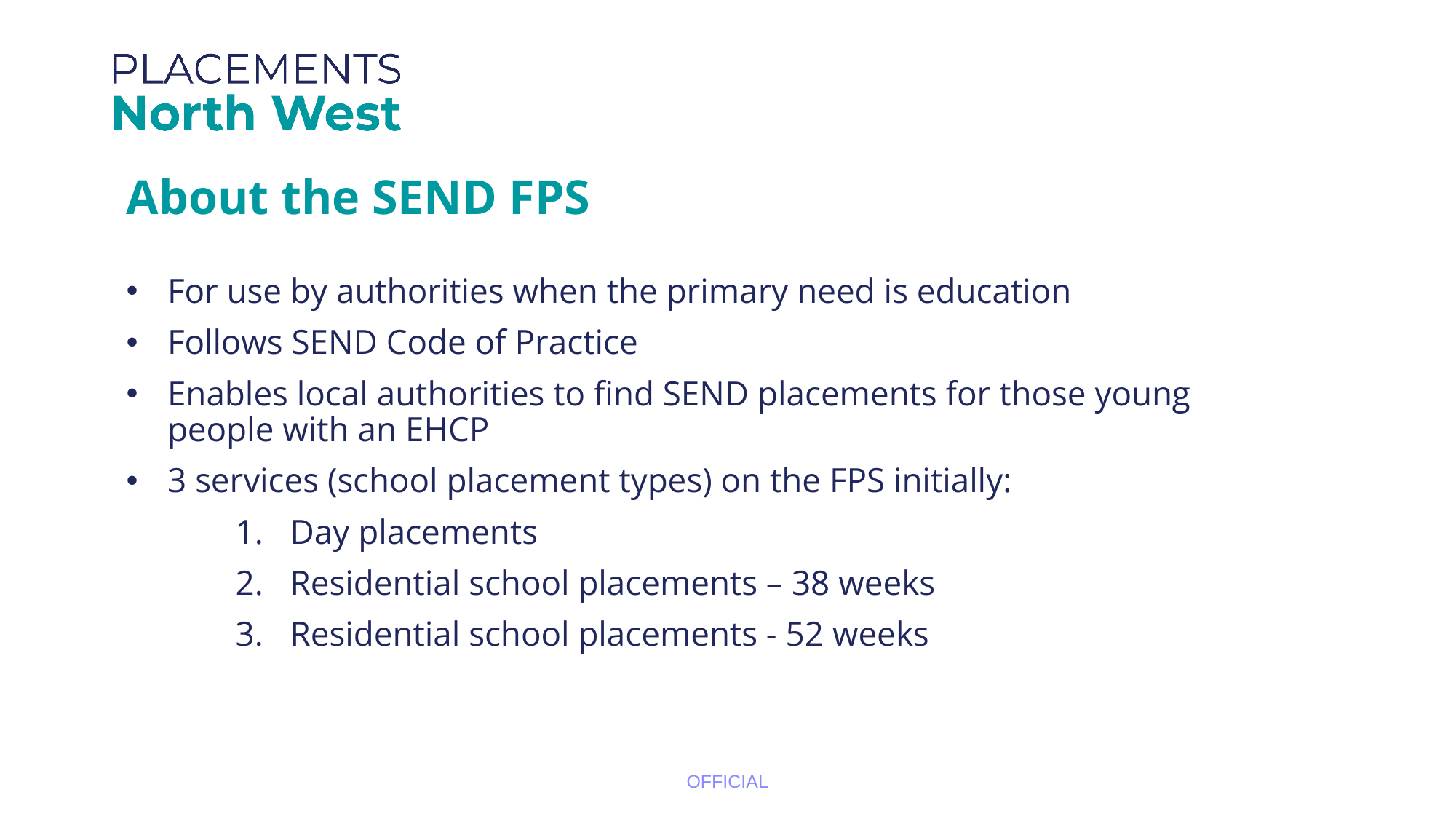

About the SEND FPS
For use by authorities when the primary need is education
Follows SEND Code of Practice
Enables local authorities to find SEND placements for those young people with an EHCP
3 services (school placement types) on the FPS initially:
Day placements
Residential school placements – 38 weeks
Residential school placements - 52 weeks

OFFICIAL